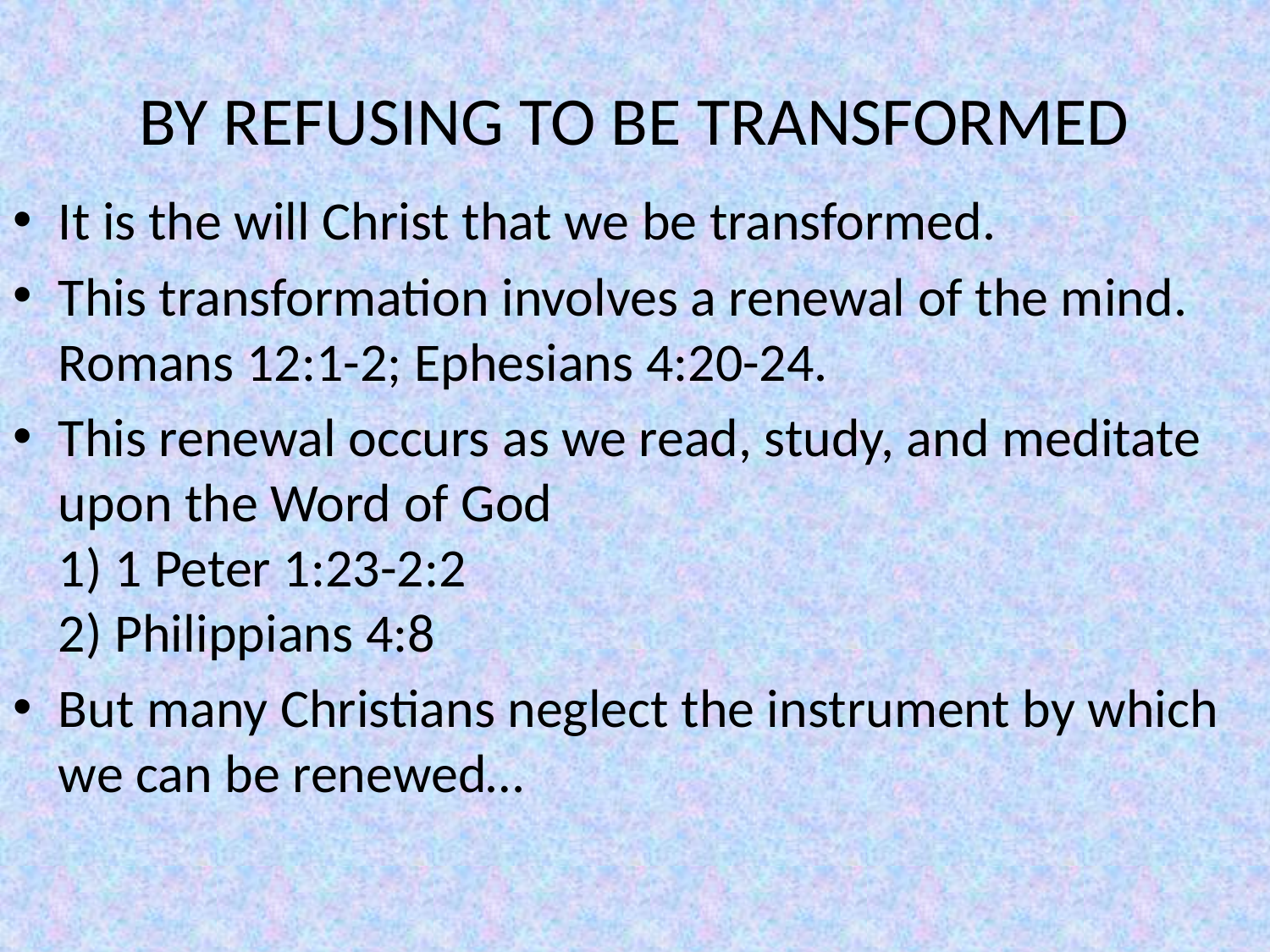

# BY REFUSING TO BE TRANSFORMED
It is the will Christ that we be transformed.
This transformation involves a renewal of the mind. Romans 12:1-2; Ephesians 4:20-24.
This renewal occurs as we read, study, and meditate upon the Word of God
1) 1 Peter 1:23-2:2
2) Philippians 4:8
But many Christians neglect the instrument by which we can be renewed…